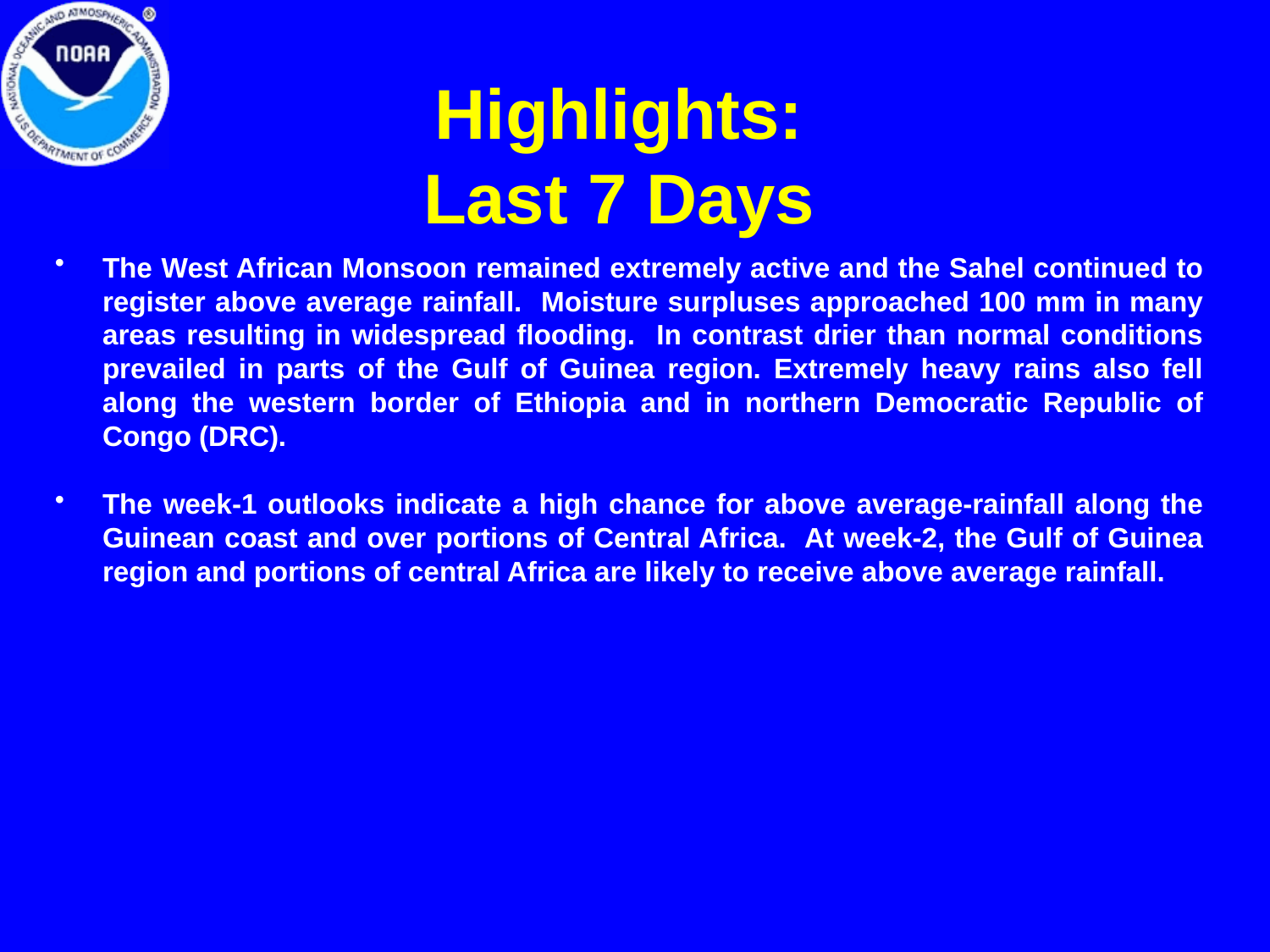

# Highlights: Last 7 Days
The West African Monsoon remained extremely active and the Sahel continued to register above average rainfall.  Moisture surpluses approached 100 mm in many areas resulting in widespread flooding.  In contrast drier than normal conditions prevailed in parts of the Gulf of Guinea region. Extremely heavy rains also fell along the western border of Ethiopia and in northern Democratic Republic of Congo (DRC).

The week-1 outlooks indicate a high chance for above average-rainfall along the Guinean coast and over portions of Central Africa.  At week-2, the Gulf of Guinea region and portions of central Africa are likely to receive above average rainfall.